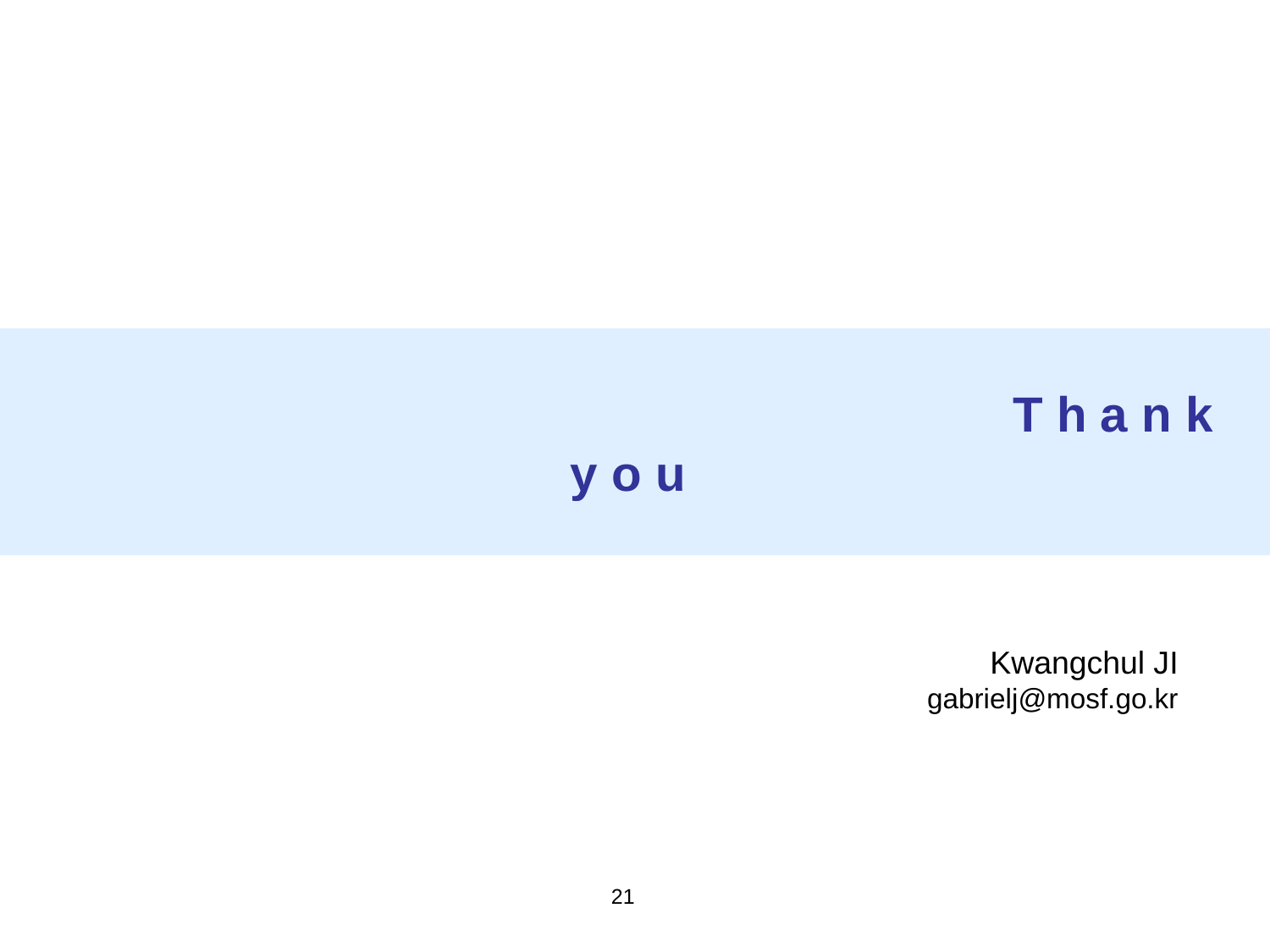

T h a n k   y o u
Kwangchul JI
gabrielj@mosf.go.kr
21